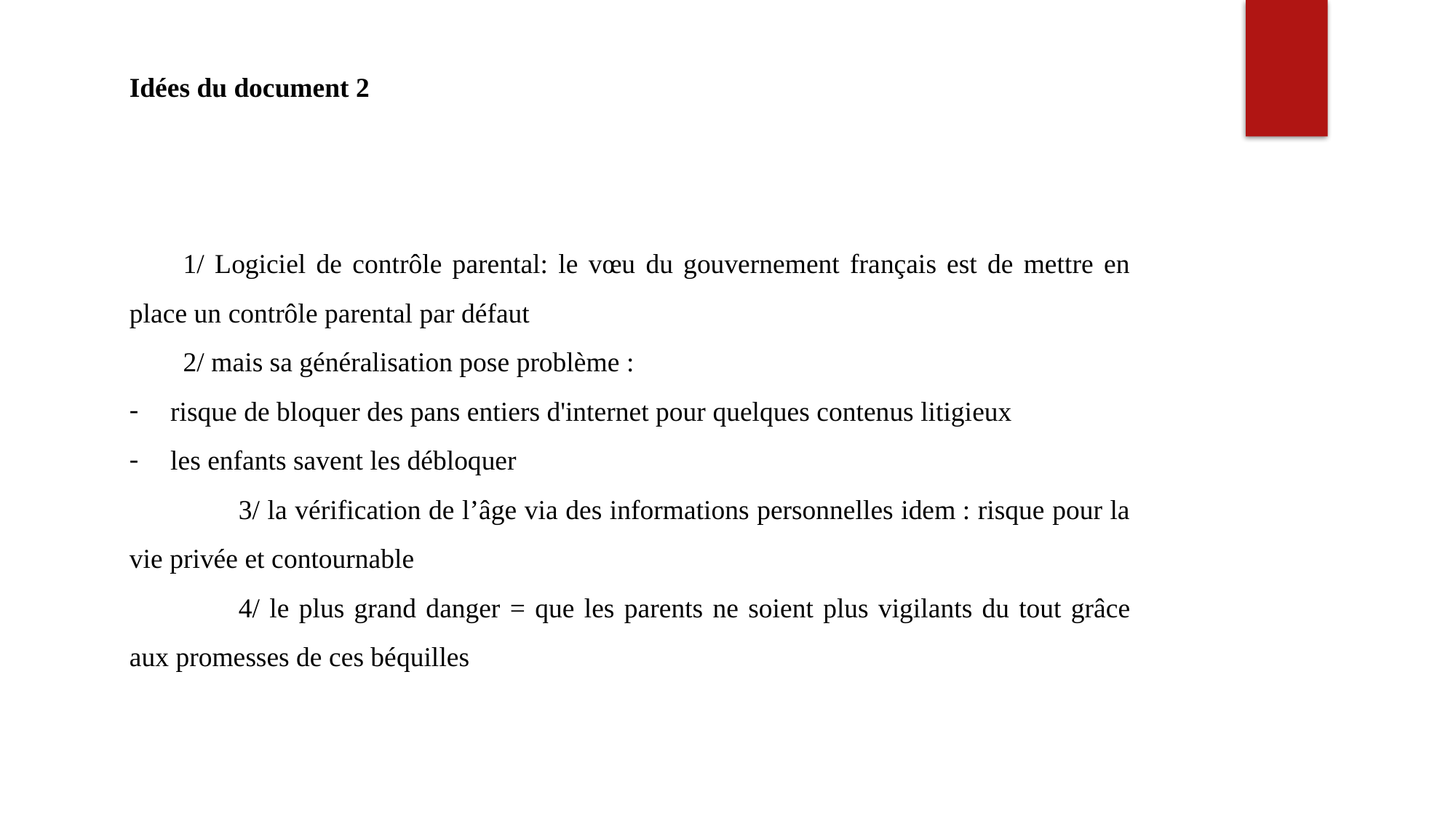

Idées du document 2
1/ Logiciel de contrôle parental: le vœu du gouvernement français est de mettre en place un contrôle parental par défaut
2/ mais sa généralisation pose problème :
risque de bloquer des pans entiers d'internet pour quelques contenus litigieux
les enfants savent les débloquer
	3/ la vérification de l’âge via des informations personnelles idem : risque pour la vie privée et contournable
	4/ le plus grand danger = que les parents ne soient plus vigilants du tout grâce aux promesses de ces béquilles